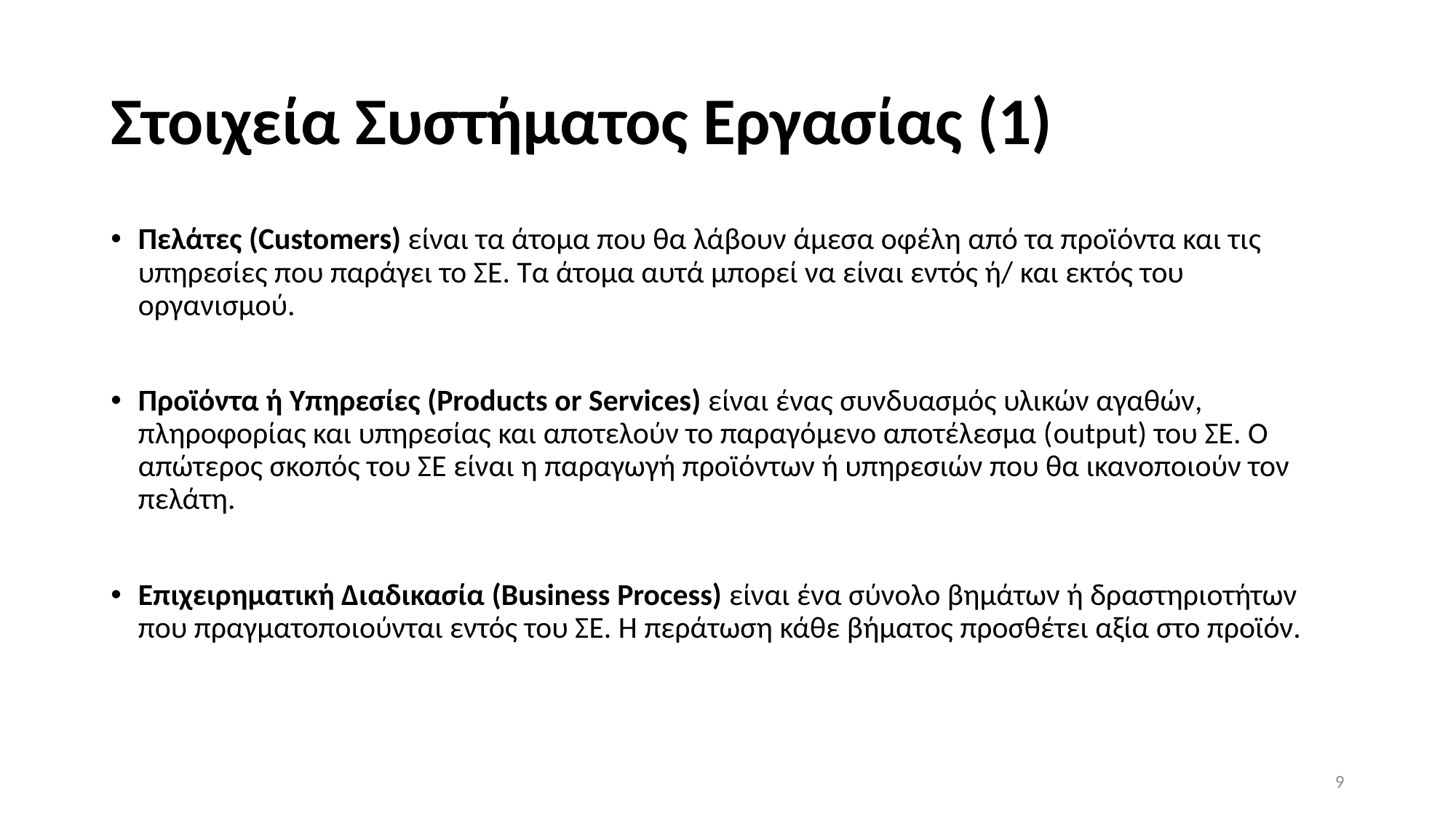

# Στοιχεία Συστήματος Εργασίας (1)
Πελάτες (Customers) είναι τα άτομα που θα λάβουν άμεσα οφέλη από τα προϊόντα και τις υπηρεσίες που παράγει το ΣΕ. Τα άτομα αυτά μπορεί να είναι εντός ή/ και εκτός του οργανισμού.

Προϊόντα ή Υπηρεσίες (Products or Services) είναι ένας συνδυασμός υλικών αγαθών, πληροφορίας και υπηρεσίας και αποτελούν το παραγόμενο αποτέλεσμα (output) του ΣΕ. Ο απώτερος σκοπός του ΣΕ είναι η παραγωγή προϊόντων ή υπηρεσιών που θα ικανοποιούν τον πελάτη.

Επιχειρηματική Διαδικασία (Business Process) είναι ένα σύνολο βημάτων ή δραστηριοτήτων που πραγματοποιούνται εντός του ΣΕ. Η περάτωση κάθε βήματος προσθέτει αξία στο προϊόν.

9